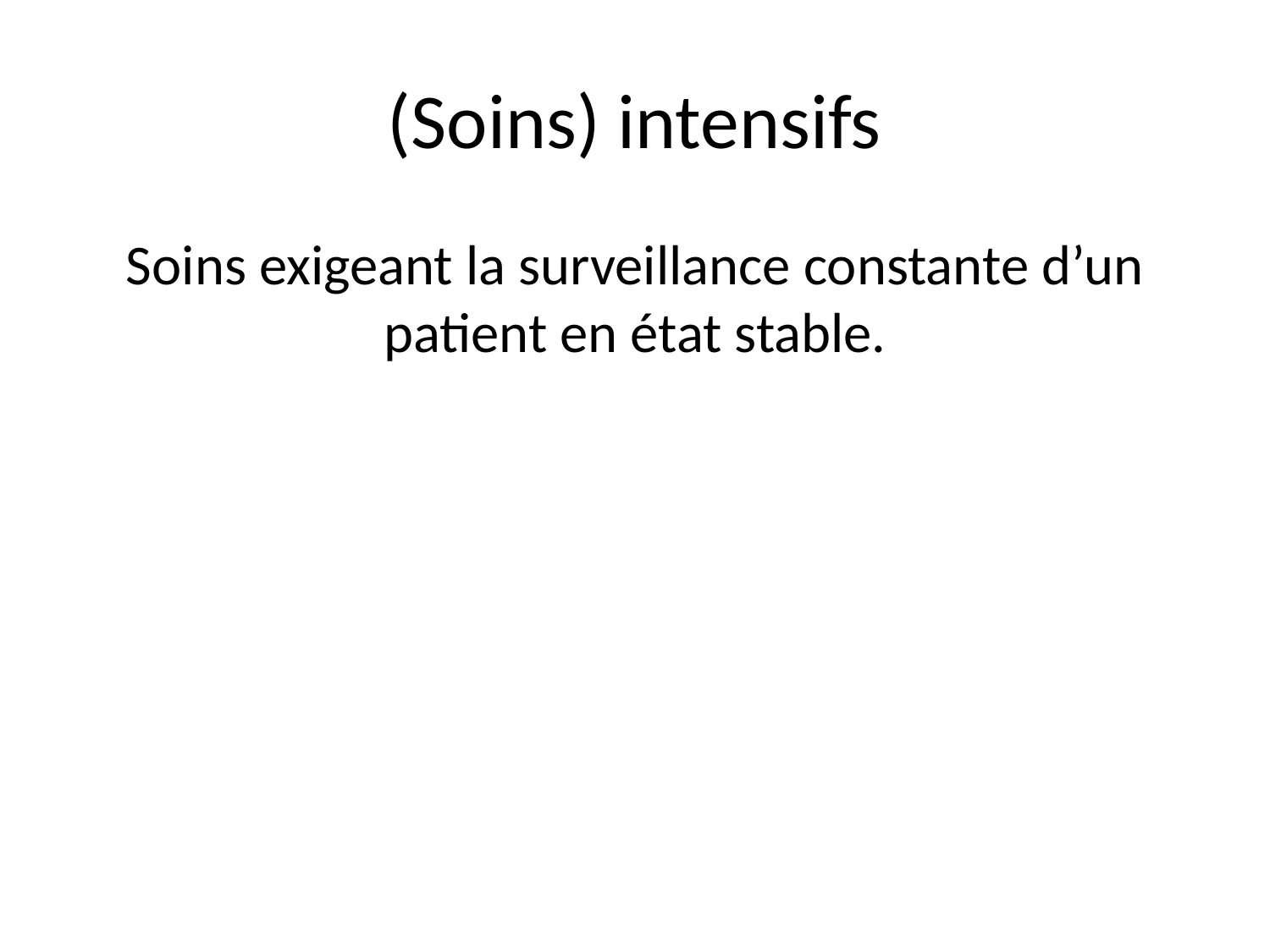

# (Soins) intensifs
Soins exigeant la surveillance constante d’un patient en état stable.